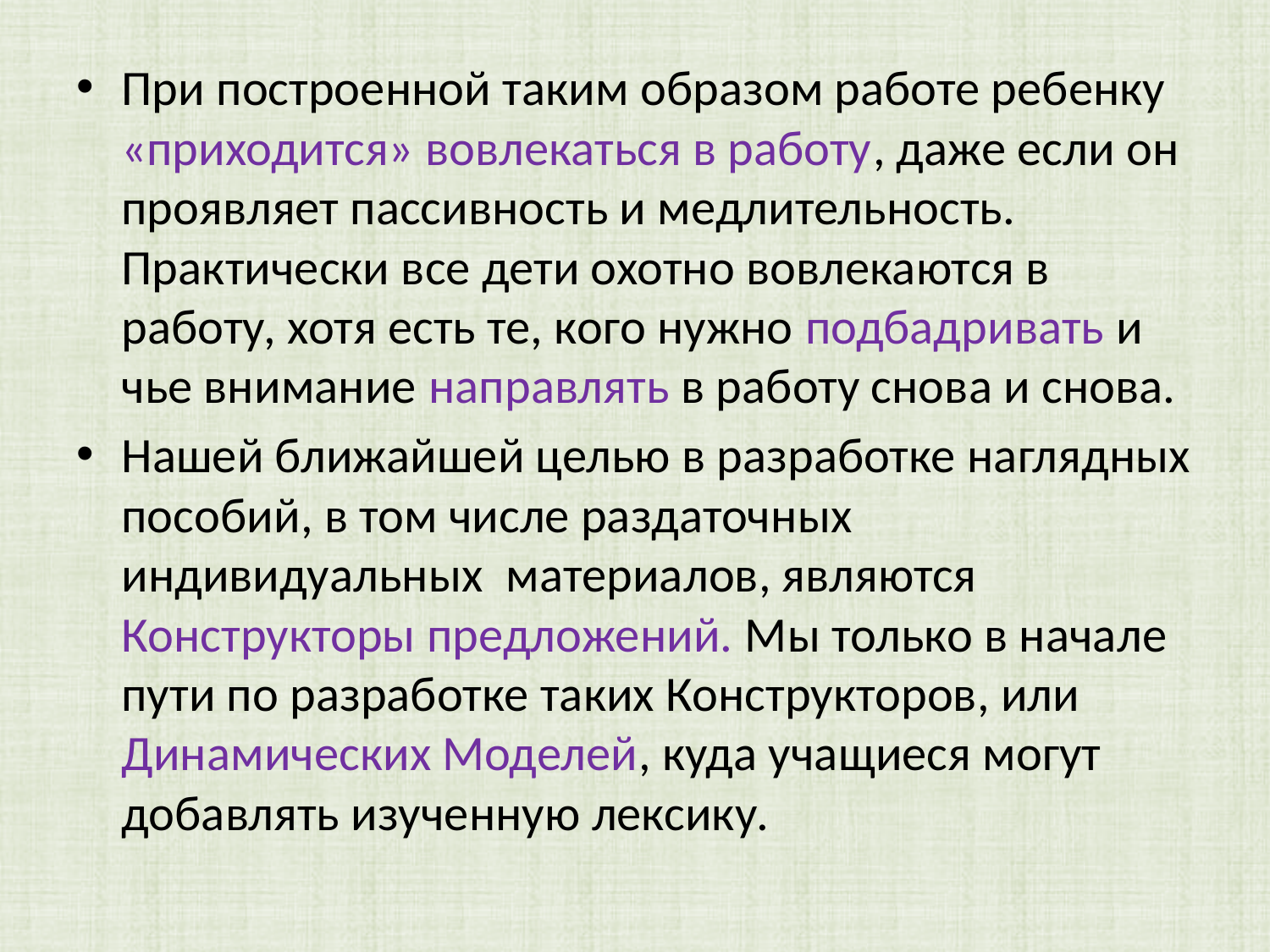

При построенной таким образом работе ребенку «приходится» вовлекаться в работу, даже если он проявляет пассивность и медлительность.  Практически все дети охотно вовлекаются в работу, хотя есть те, кого нужно подбадривать и чье внимание направлять в работу снова и снова.
Нашей ближайшей целью в разработке наглядных пособий, в том числе раздаточных индивидуальных  материалов, являются Конструкторы предложений. Мы только в начале пути по разработке таких Конструкторов, или Динамических Моделей, куда учащиеся могут добавлять изученную лексику.